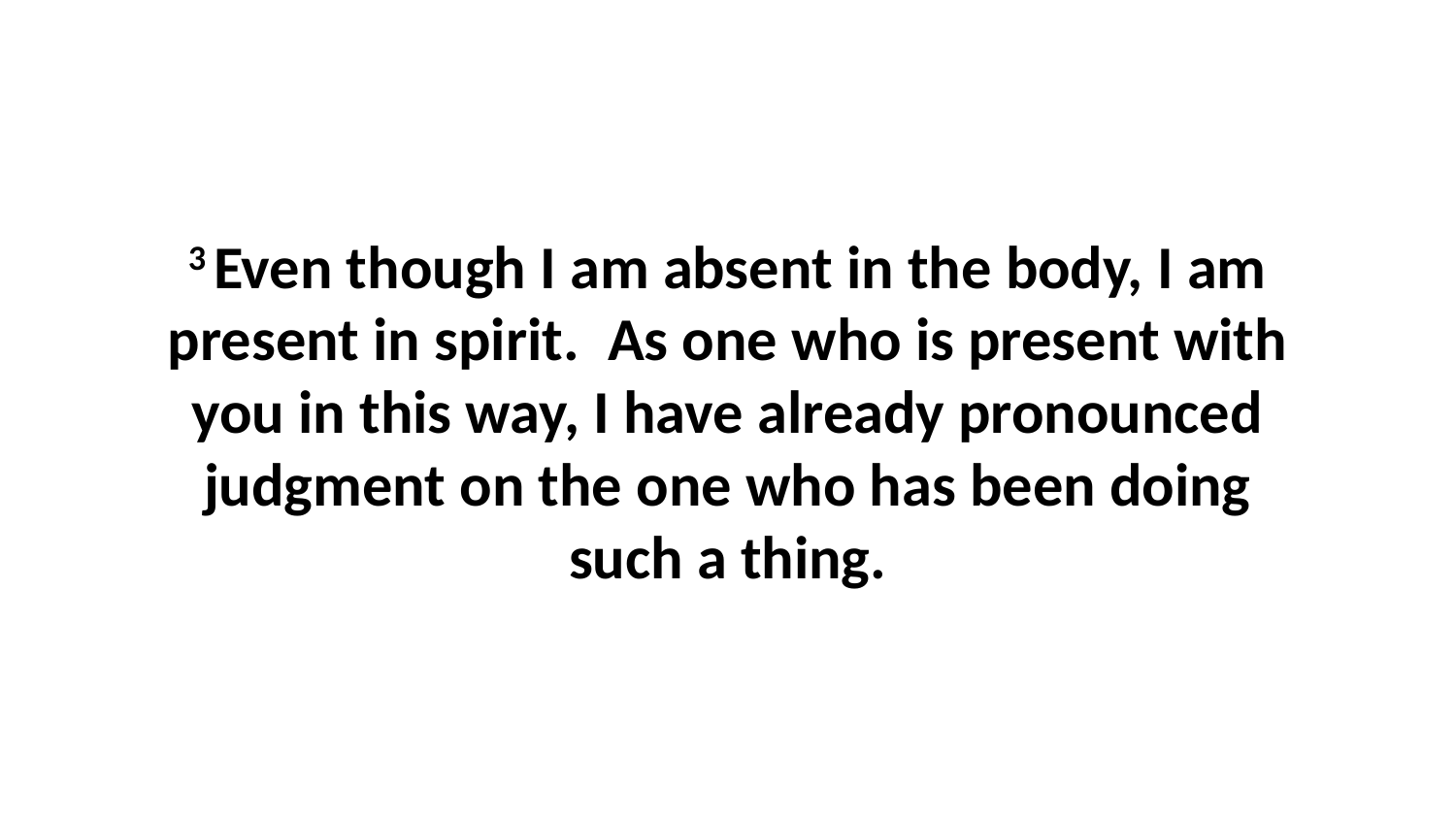

3 Even though I am absent in the body, I am present in spirit.  As one who is present with you in this way, I have already pronounced judgment on the one who has been doing such a thing.